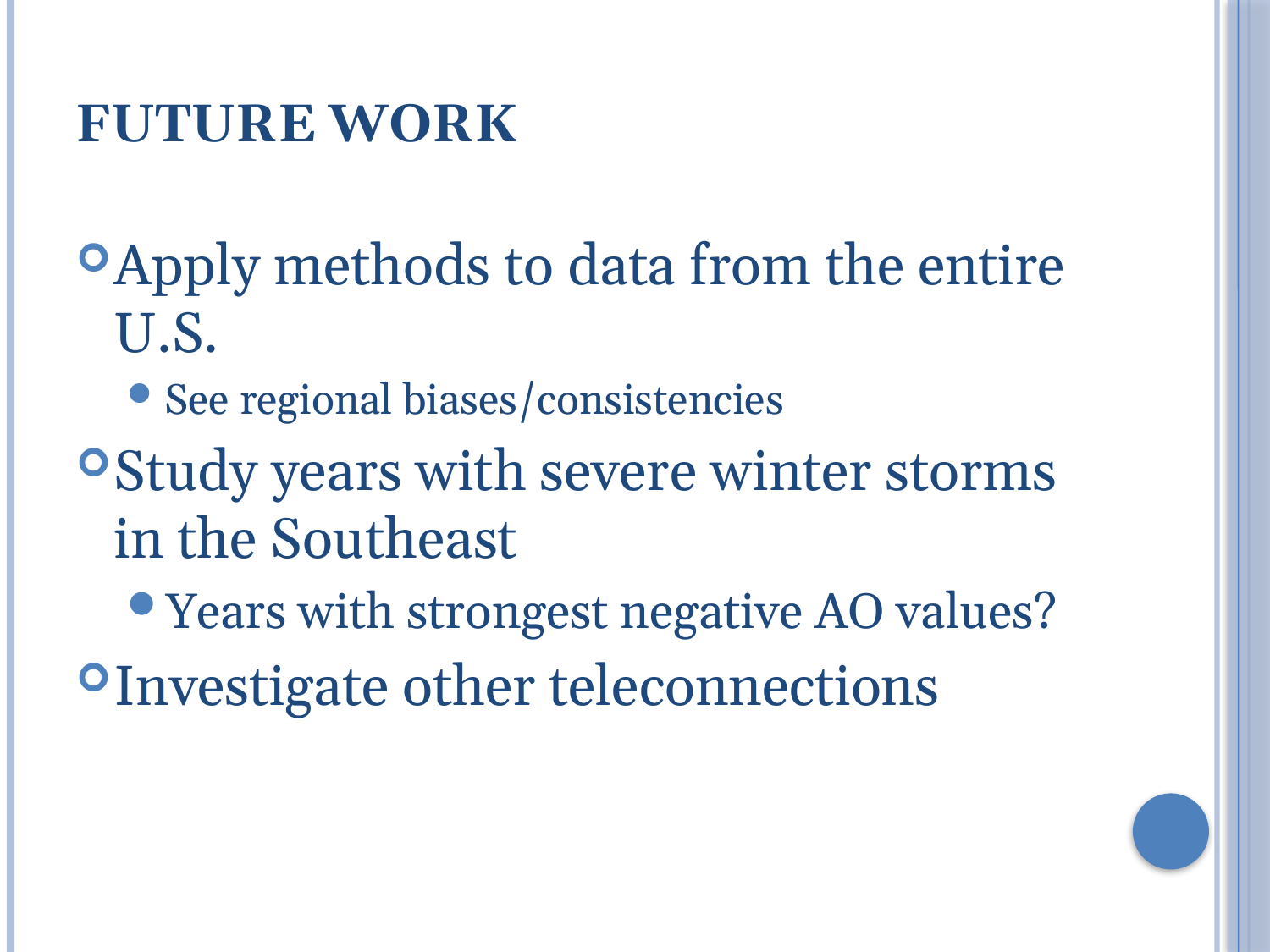

# FUTURE WORK
Apply methods to data from the entire U.S.
See regional biases/consistencies
Study years with severe winter storms in the Southeast
Years with strongest negative AO values?
Investigate other teleconnections